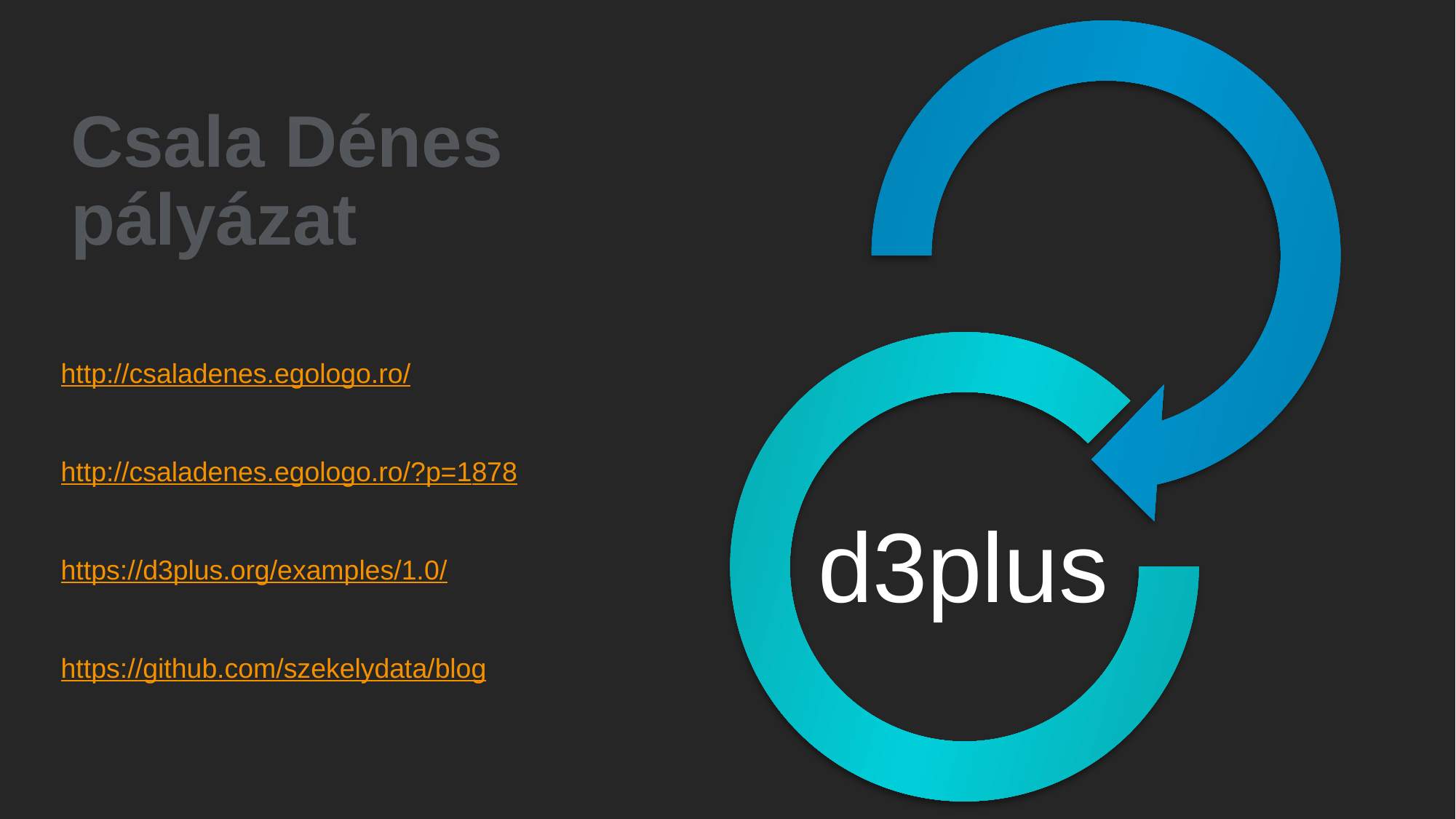

d3plus
# Csala Dénes pályázat
http://csaladenes.egologo.ro/

http://csaladenes.egologo.ro/?p=1878

https://d3plus.org/examples/1.0/

https://github.com/szekelydata/blog